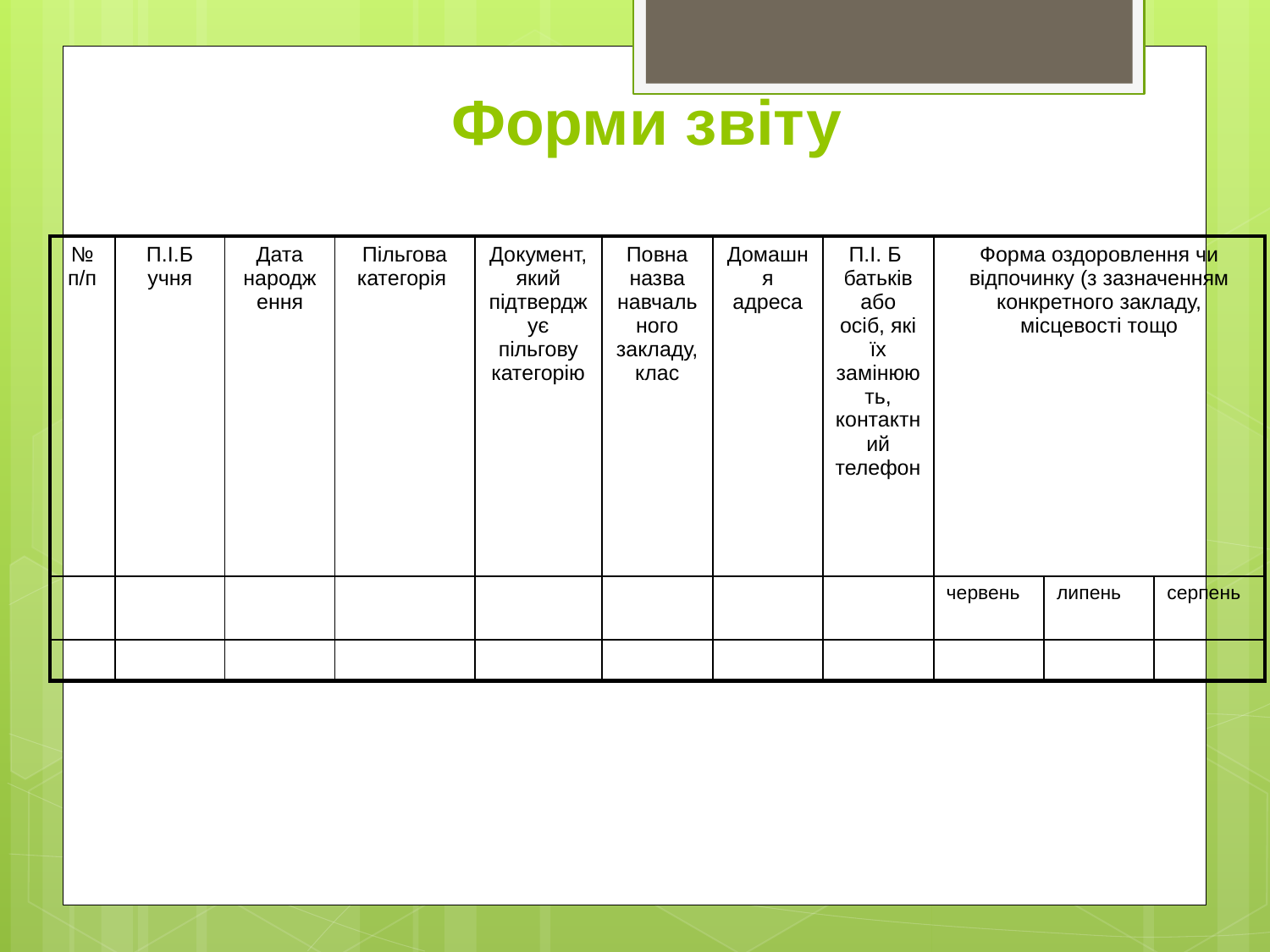

# Форми звіту
| № п/п | П.І.Б учня | Дата народження | Пільгова категорія | Документ, який підтверджує пільгову категорію | Повна назва навчального закладу, клас | Домашня адреса | П.І. Б батьків або осіб, які їх замінюють, контактний телефон | Форма оздоровлення чи відпочинку (з зазначенням конкретного закладу, місцевості тощо |  |  |
| --- | --- | --- | --- | --- | --- | --- | --- | --- | --- | --- |
|  |  |  |  |  |  |  |  | червень | липень | серпень |
|  |  |  |  |  |  |  |  |  |  |  |